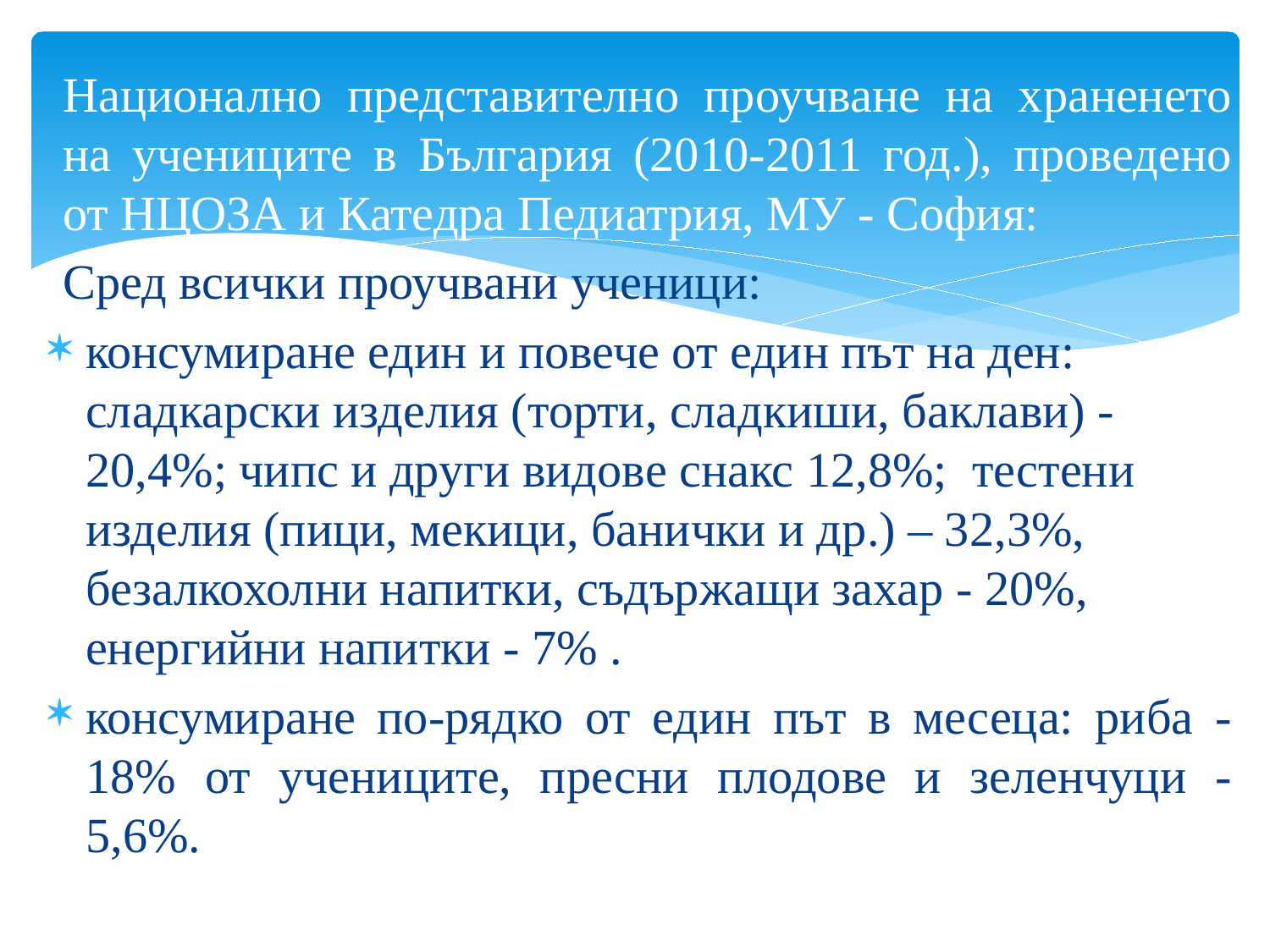

Национално представително проучване на храненето на учениците в България (2010-2011 год.), проведено от НЦОЗА и Катедра Педиатрия, МУ - София:
Сред всички проучвани ученици:
консумиране един и повече от един път на ден: сладкарски изделия (торти, сладкиши, баклави) - 20,4%; чипс и други видове снакс 12,8%;  тестени изделия (пици, мекици, банички и др.) – 32,3%, безалкохолни напитки, съдържащи захар - 20%, енергийни напитки - 7% .
консумиране по-рядко от един път в месеца: риба - 18% от учениците, пресни плодове и зеленчуци - 5,6%.